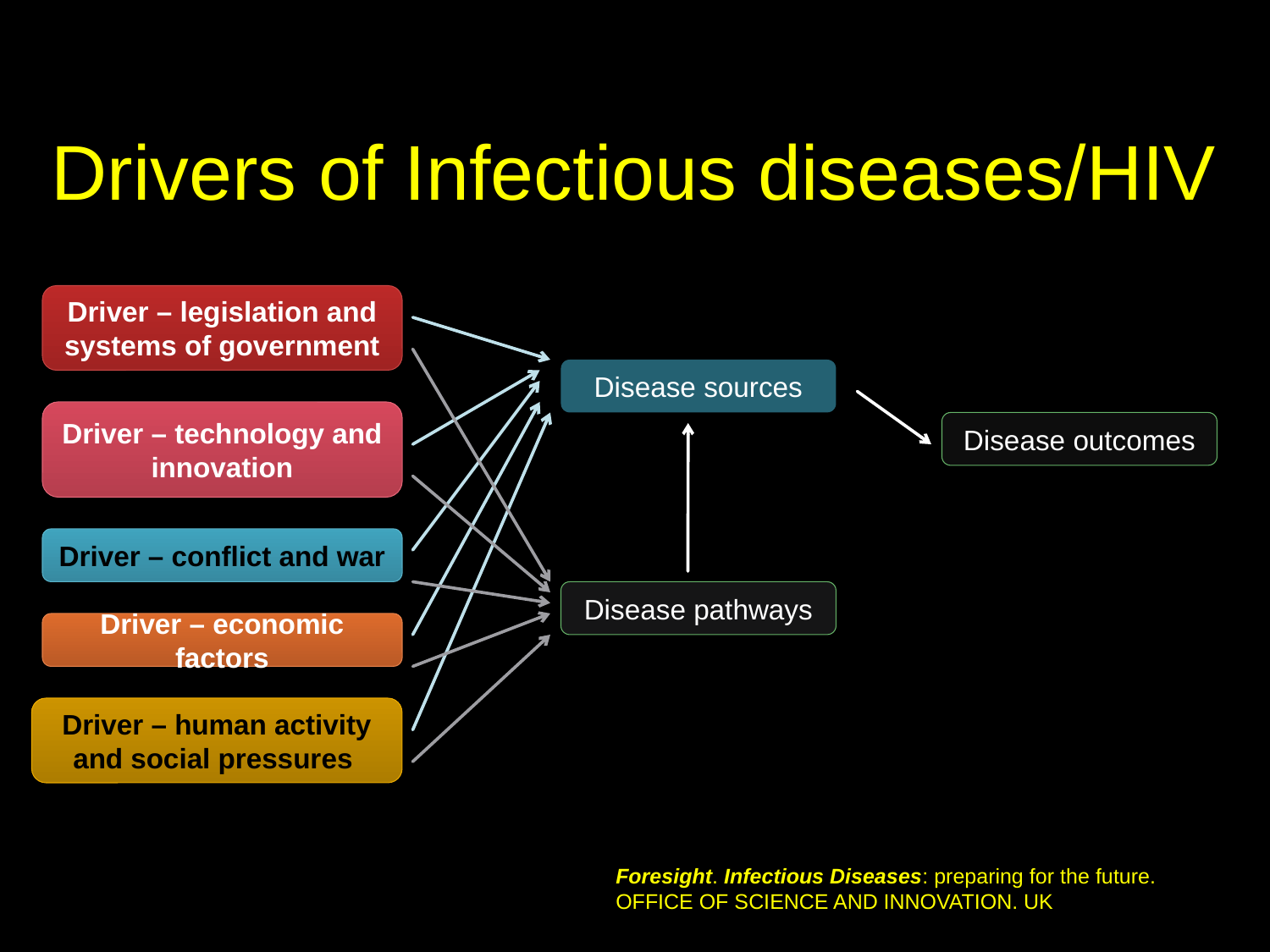

Drivers of Infectious diseases/HIV
Driver – legislation and systems of government
Disease sources
Driver – technology and innovation
Disease outcomes
Driver – conflict and war
Disease pathways
Driver – economic factors
Driver – human activity and social pressures
Foresight. Infectious Diseases: preparing for the future. OFFICE OF SCIENCE AND INNOVATION. UK